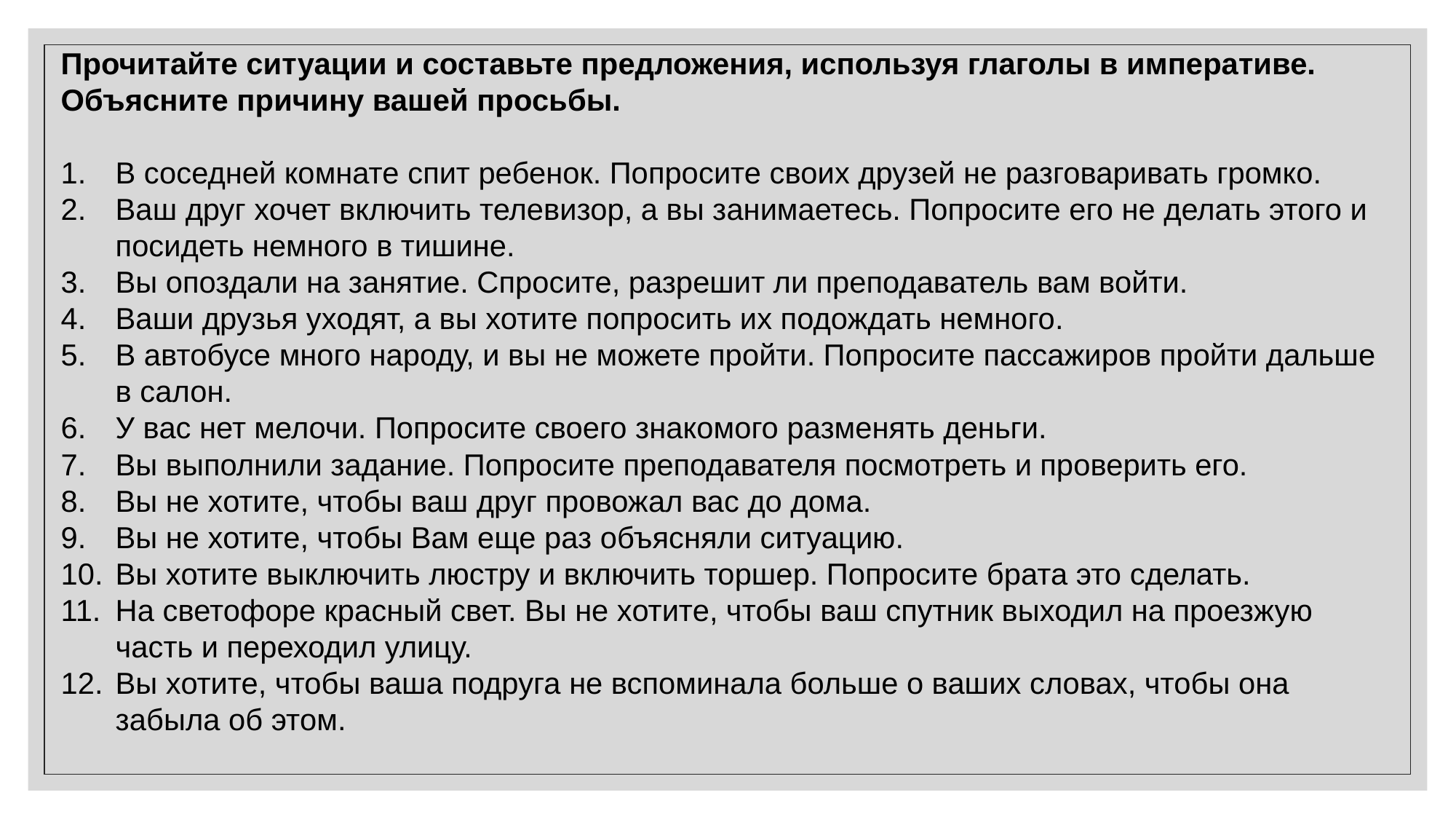

Прочитайте ситуации и составьте предложения, используя глаголы в императиве. Объясните причину вашей просьбы.

В соседней комнате спит ребенок. Попросите своих друзей не разговаривать громко.
Ваш друг хочет включить телевизор, а вы занимаетесь. Попросите его не делать этого и посидеть немного в тишине.
Вы опоздали на занятие. Спросите, разрешит ли преподаватель вам войти.
Ваши друзья уходят, а вы хотите попросить их подождать немного.
В автобусе много народу, и вы не можете пройти. Попросите пассажиров пройти дальше в салон.
У вас нет мелочи. Попросите своего знакомого разменять деньги.
Вы выполнили задание. Попросите преподавателя посмотреть и проверить его.
Вы не хотите, чтобы ваш друг провожал вас до дома.
Вы не хотите, чтобы Вам еще раз объясняли ситуацию.
Вы хотите выключить люстру и включить торшер. Попросите брата это сделать.
На светофоре красный свет. Вы не хотите, чтобы ваш спутник выходил на проезжую часть и переходил улицу.
Вы хотите, чтобы ваша подруга не вспоминала больше о ваших словах, чтобы она забыла об этом.